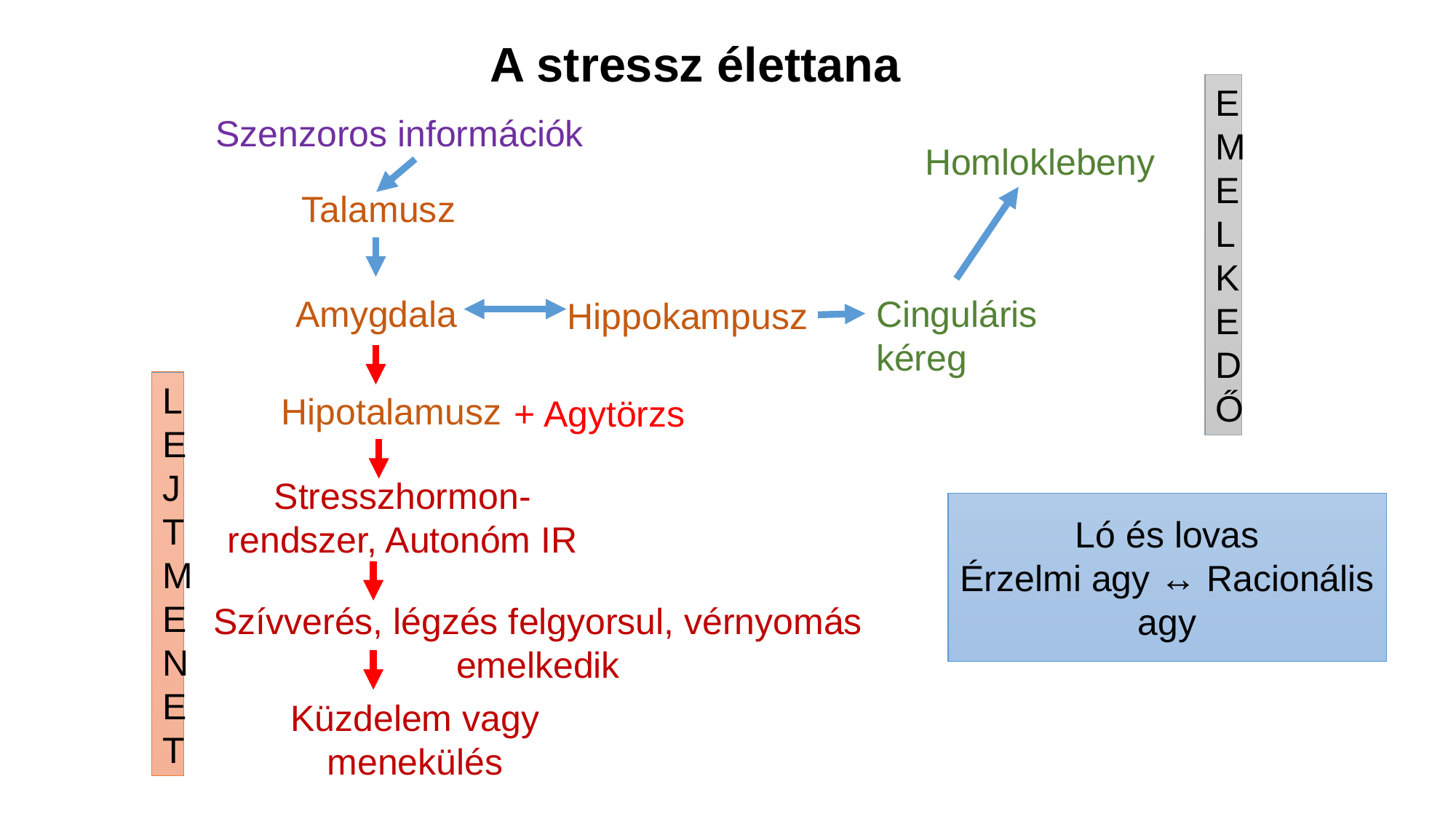

# A stressz élettana
E
M
E
L
K
E
D
Ő
Szenzoros információk
Homloklebeny
Talamusz
Amygdala
Cinguláris kéreg
Hippokampusz
L
E
J
T
M
E
N
E
T
Hipotalamusz
+ Agytörzs
Stresszhormon-rendszer, Autonóm IR
Ló és lovas
Érzelmi agy ↔ Racionális agy
Szívverés, légzés felgyorsul, vérnyomás emelkedik
Küzdelem vagy menekülés